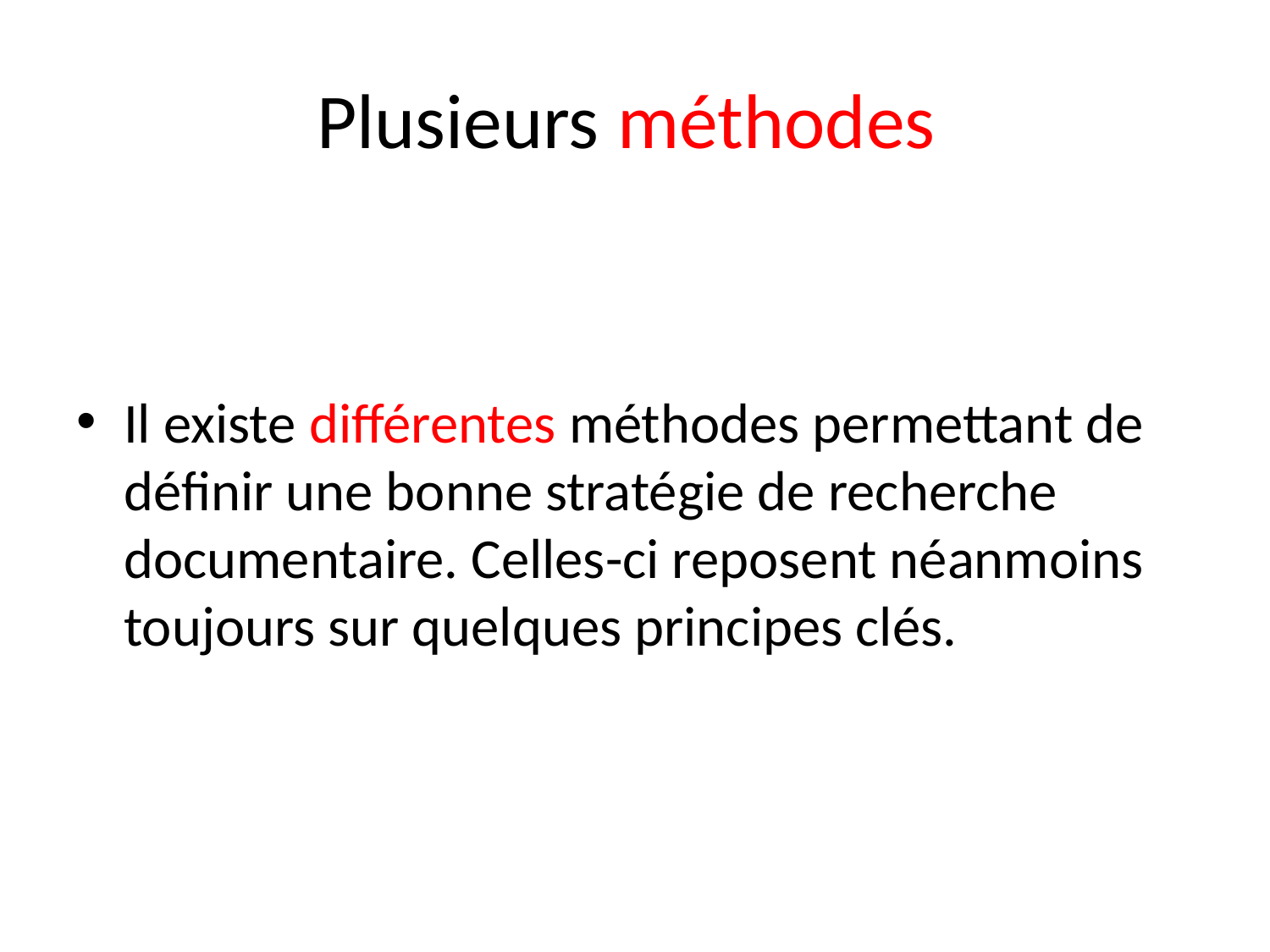

# Plusieurs méthodes

Il existe différentes méthodes permettant de définir une bonne stratégie de recherche documentaire. Celles-ci reposent néanmoins toujours sur quelques principes clés.